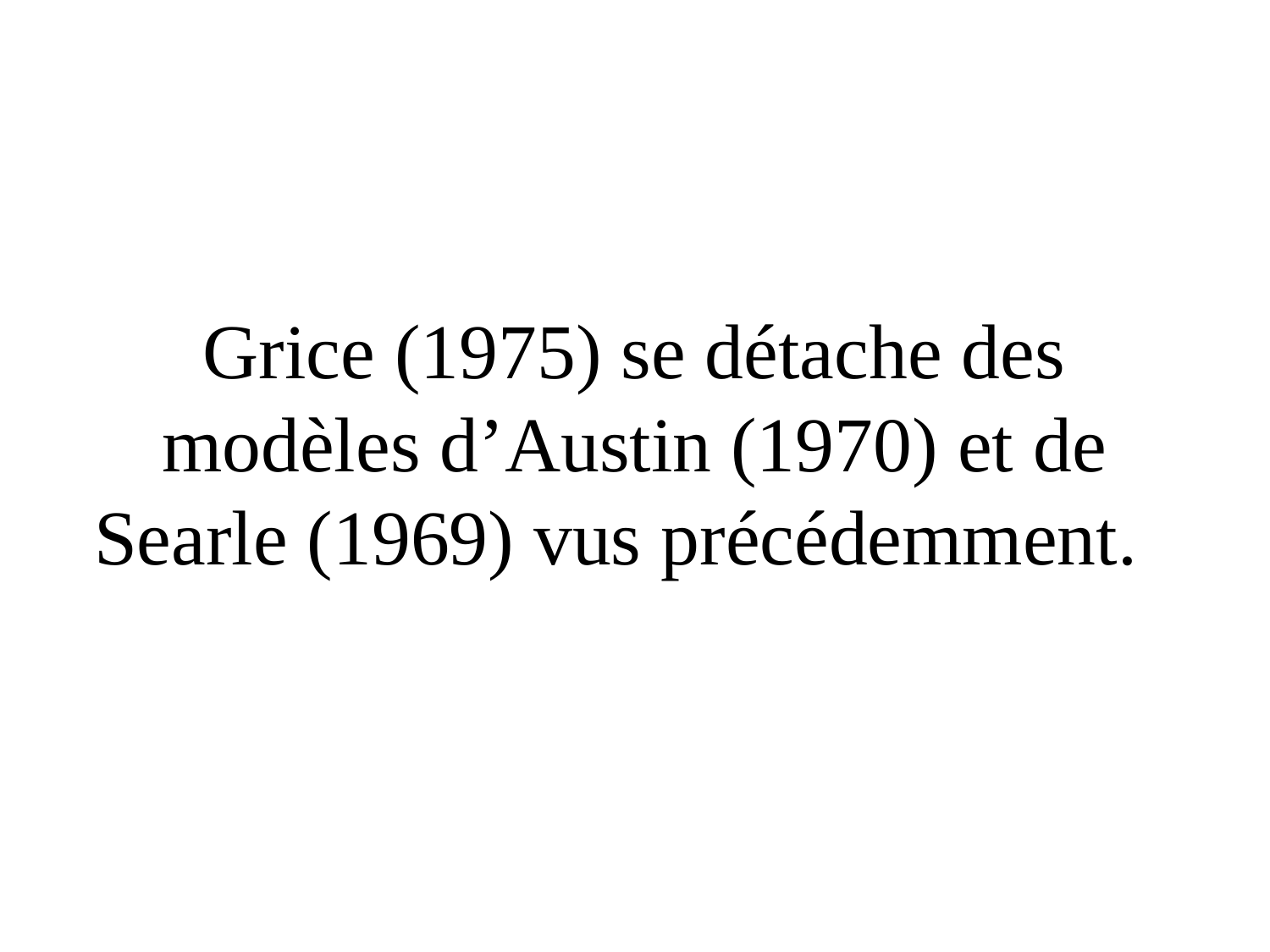

# Grice (1975) se détache des modèles d’Austin (1970) et de Searle (1969) vus précédemment.